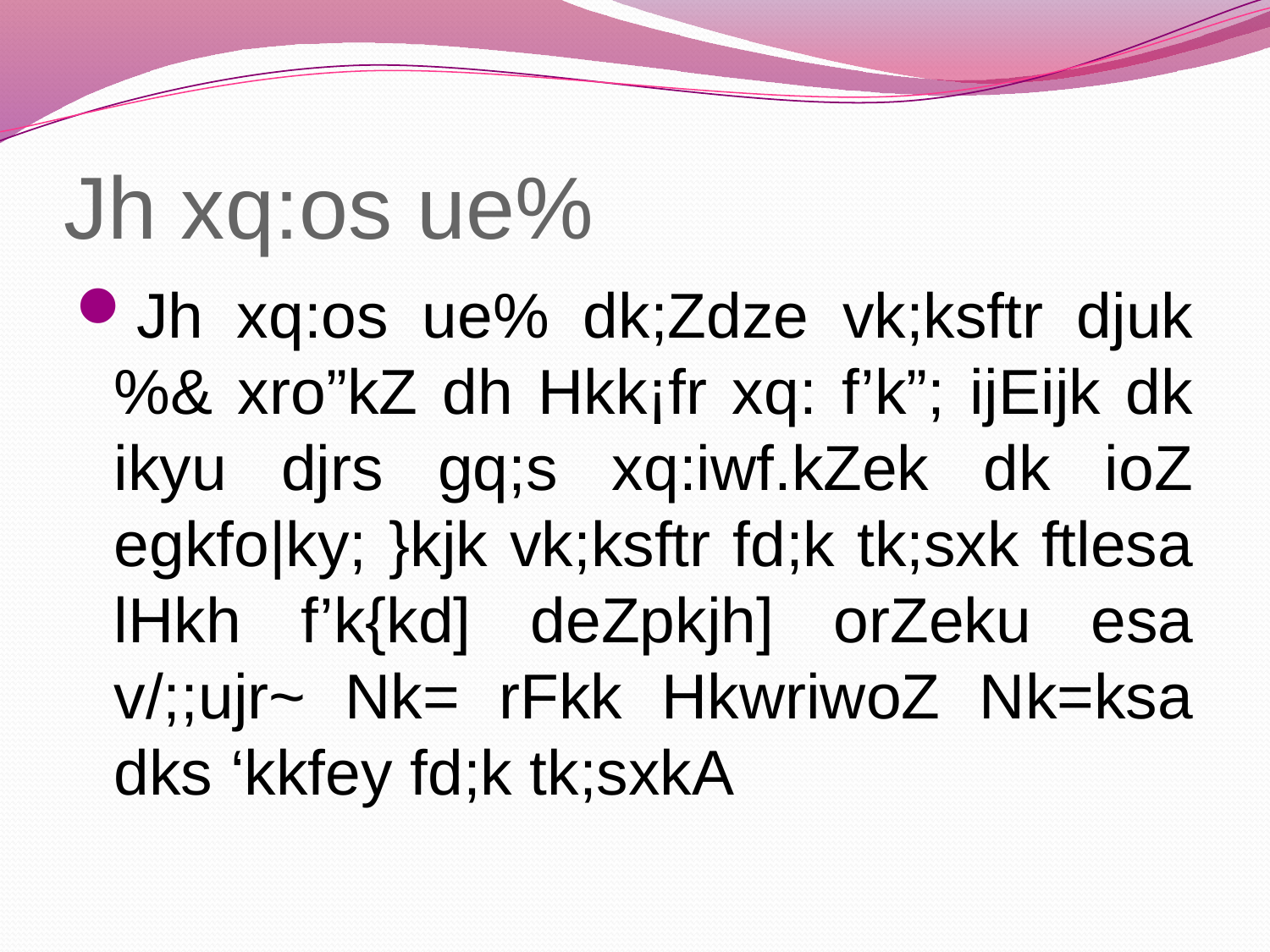

# Jh xq:os ue%
Jh xq:os ue% dk;Zdze vk;ksftr djuk%& xro”kZ dh Hkk¡fr xq: f’k”; ijEijk dk ikyu djrs gq;s xq:iwf.kZek dk ioZ egkfo|ky; }kjk vk;ksftr fd;k tk;sxk ftlesa lHkh f’k{kd] deZpkjh] orZeku esa v/;;ujr~ Nk= rFkk HkwriwoZ Nk=ksa dks ‘kkfey fd;k tk;sxkA